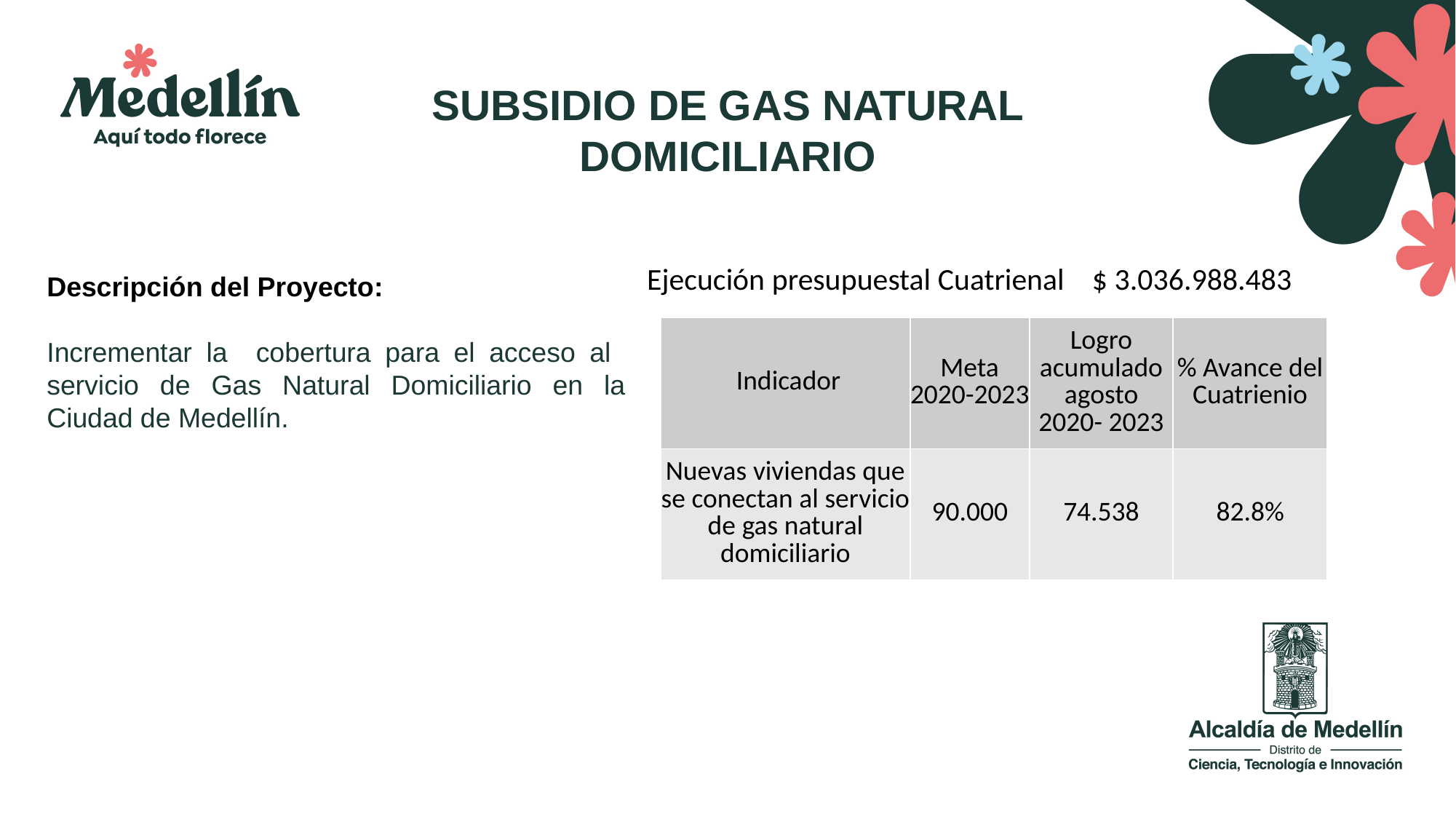

SUBSIDIO DE GAS NATURAL DOMICILIARIO
Ejecución presupuestal Cuatrienal    $ 3.036.988.483
Descripción del Proyecto:

Incrementar la  cobertura para el acceso al  servicio de Gas Natural Domiciliario en la Ciudad de Medellín.

| Indicador | Meta 2020-2023 | Logro acumulado agosto 2020- 2023 | % Avance del Cuatrienio |
| --- | --- | --- | --- |
| Nuevas viviendas que se conectan al servicio de gas natural domiciliario | 90.000 | 74.538 | 82.8% |